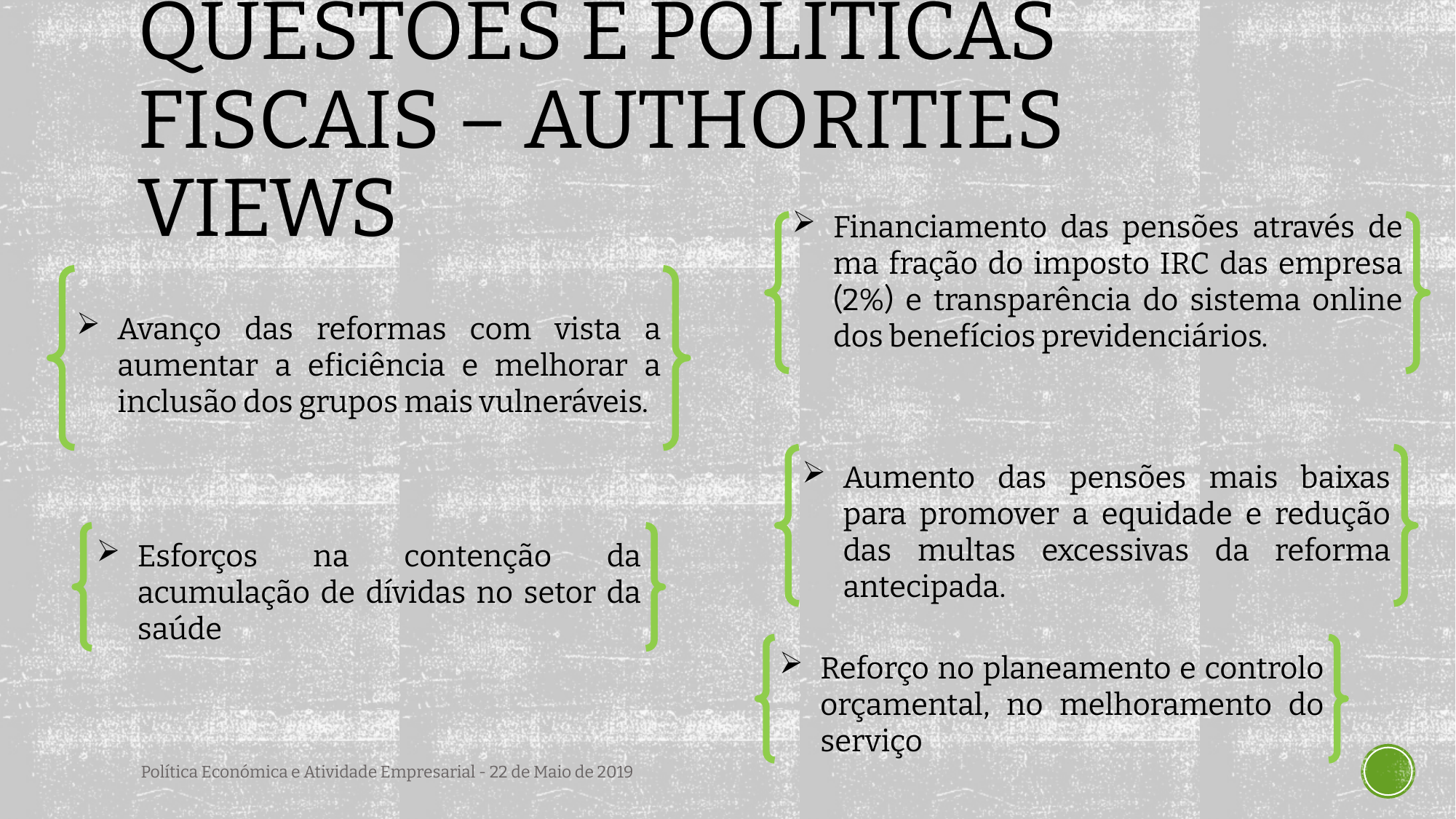

# Questões e Políticas fiscais – Authorities Views
Financiamento das pensões através de ma fração do imposto IRC das empresa (2%) e transparência do sistema online dos benefícios previdenciários.

Avanço das reformas com vista a aumentar a eficiência e melhorar a inclusão dos grupos mais vulneráveis.
Aumento das pensões mais baixas para promover a equidade e redução das multas excessivas da reforma antecipada.
Esforços na contenção da acumulação de dívidas no setor da saúde
Reforço no planeamento e controlo orçamental, no melhoramento do serviço
Política Económica e Atividade Empresarial - 22 de Maio de 2019